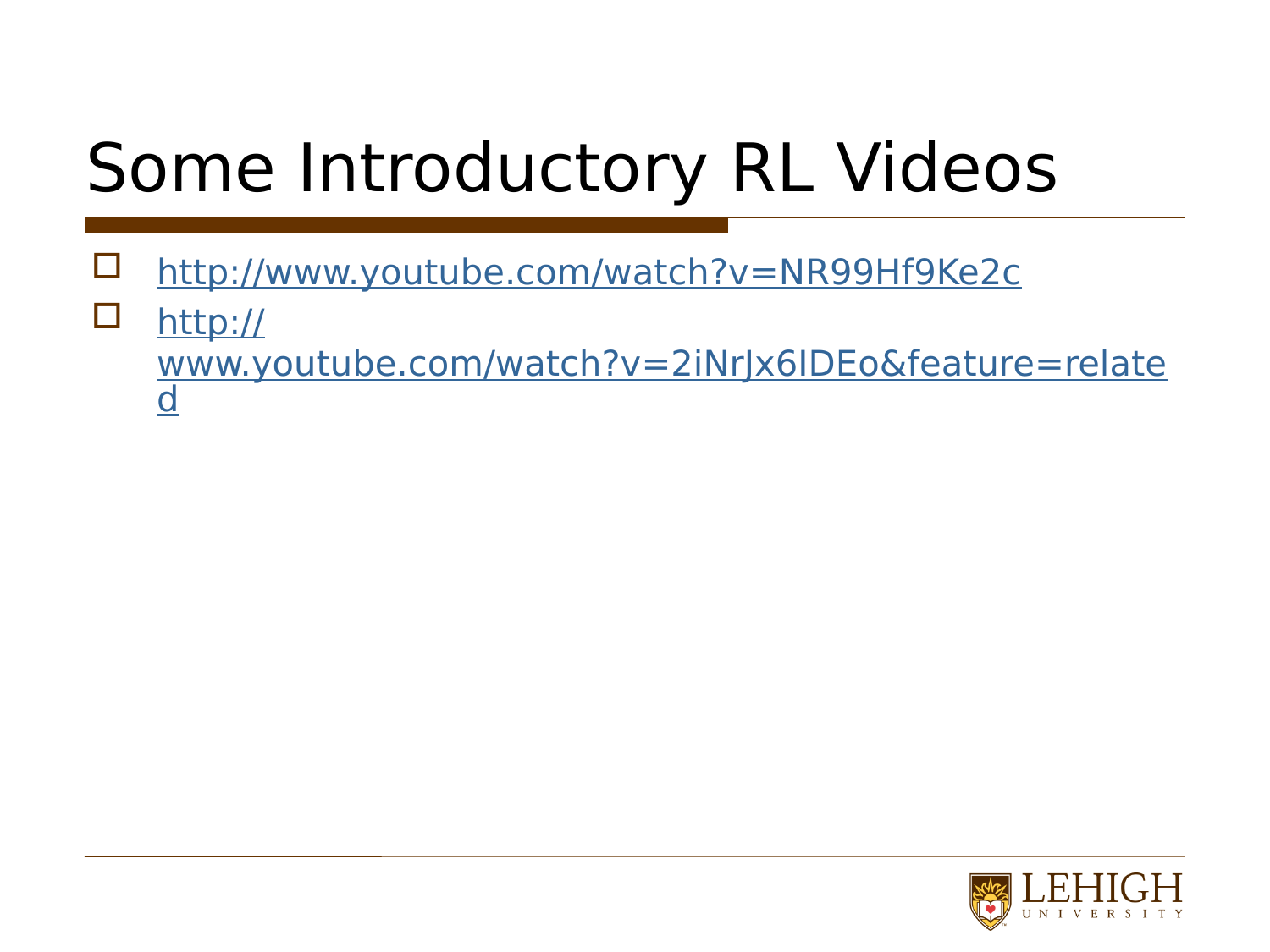

# Some Introductory RL Videos
http://www.youtube.com/watch?v=NR99Hf9Ke2c
http://www.youtube.com/watch?v=2iNrJx6IDEo&feature=related